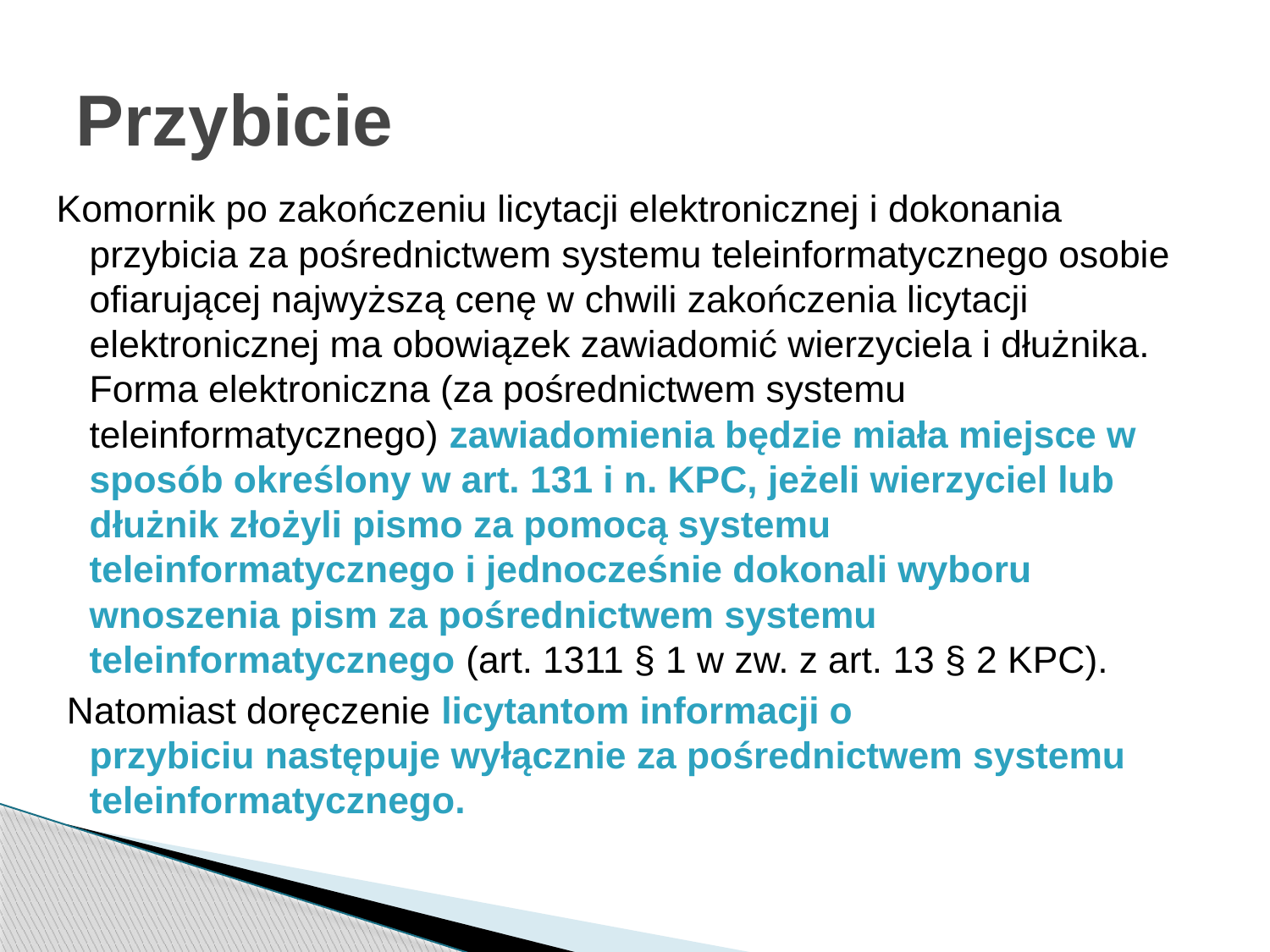

# Przybicie
Komornik po zakończeniu licytacji elektronicznej i dokonania przybicia za pośrednictwem systemu teleinformatycznego osobie ofiarującej najwyższą cenę w chwili zakończenia licytacji elektronicznej ma obowiązek zawiadomić wierzyciela i dłużnika. Forma elektroniczna (za pośrednictwem systemu teleinformatycznego) zawiadomienia będzie miała miejsce w sposób określony w art. 131 i n. KPC, jeżeli wierzyciel lub dłużnik złożyli pismo za pomocą systemu teleinformatycznego i jednocześnie dokonali wyboru wnoszenia pism za pośrednictwem systemu teleinformatycznego (art. 1311 § 1 w zw. z art. 13 § 2 KPC).
 Natomiast doręczenie licytantom informacji o przybiciu następuje wyłącznie za pośrednictwem systemu teleinformatycznego.